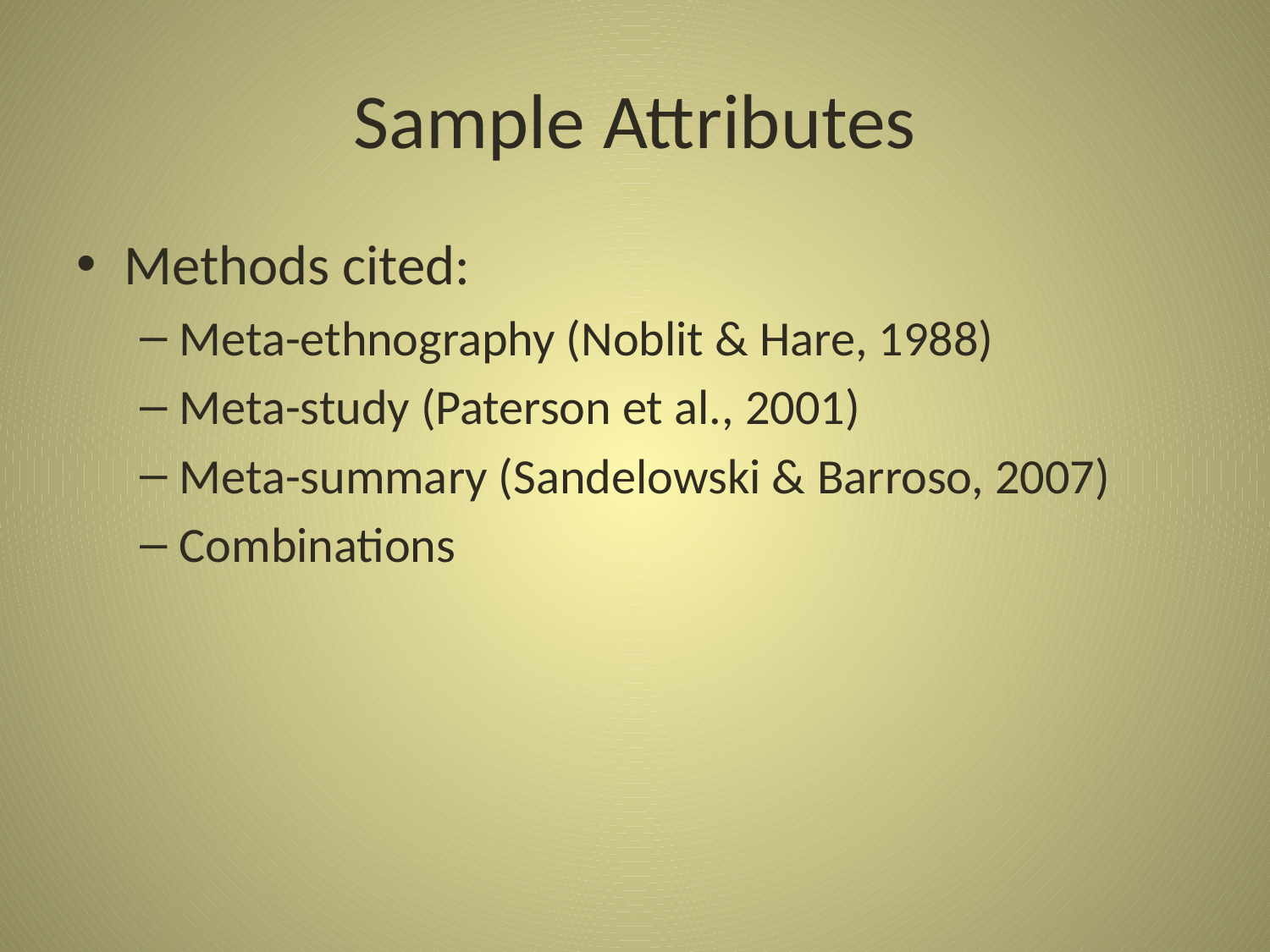

# Sample Attributes
Methods cited:
Meta-ethnography (Noblit & Hare, 1988)
Meta-study (Paterson et al., 2001)
Meta-summary (Sandelowski & Barroso, 2007)
Combinations